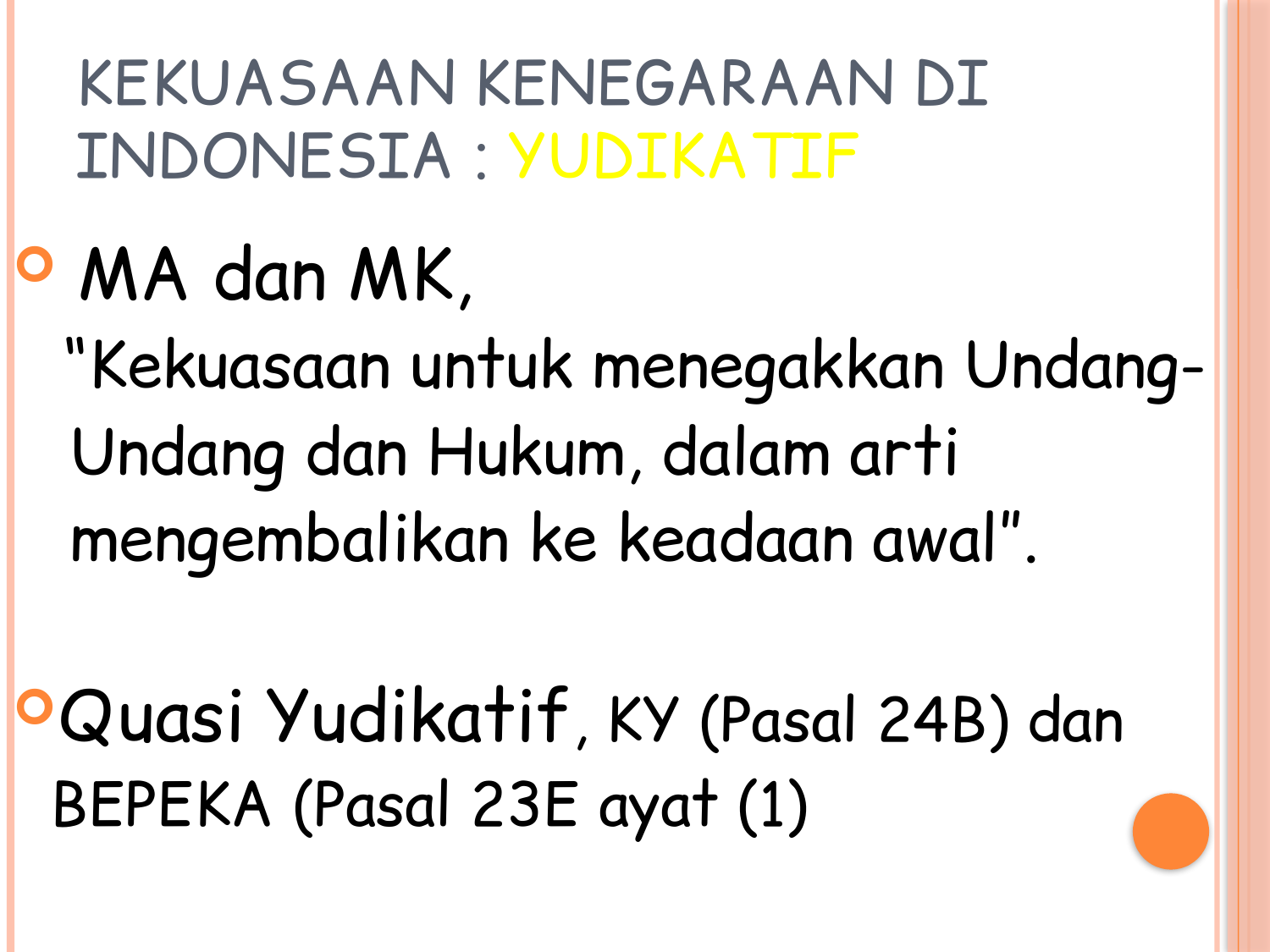

# KEKUASAAN KENEGARAAN DI INDONESIA : YUDIKATIF
 MA dan MK,
    “Kekuasaan untuk menegakkan Undang-
	 Undang dan Hukum, dalam arti
	 mengembalikan ke keadaan awal”.

Quasi Yudikatif, KY (Pasal 24B) dan
	BEPEKA (Pasal 23E ayat (1)